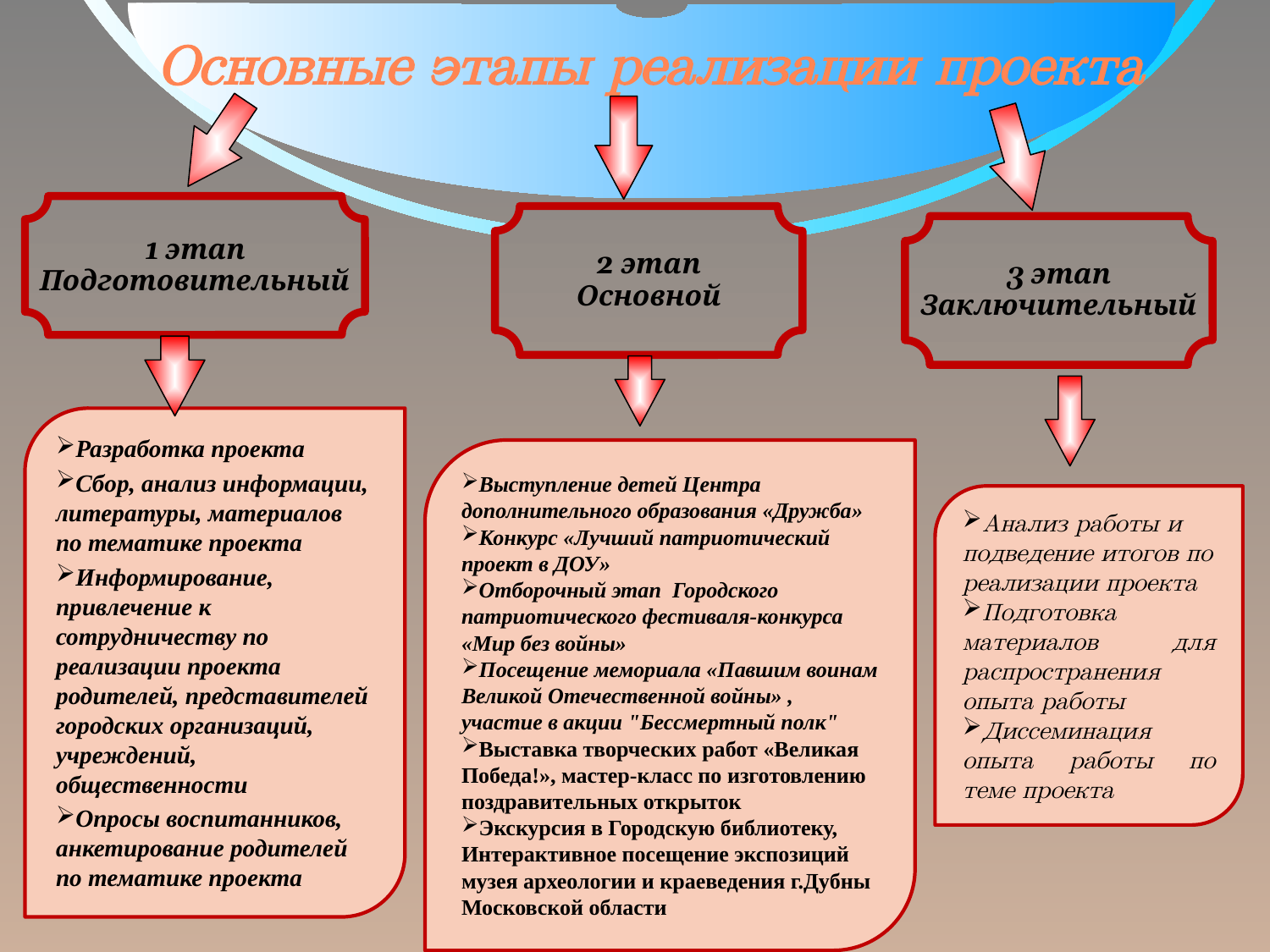

Основные этапы реализации проекта

1 этап
Подготовительный
2 этап
Основной
3 этап
Заключительный

Разработка проекта
Сбор, анализ информации, литературы, материалов по тематике проекта
Информирование, привлечение к сотрудничеству по реализации проекта родителей, представителей городских организаций, учреждений, общественности
Опросы воспитанников, анкетирование родителей по тематике проекта
Выступление детей Центра дополнительного образования «Дружба»
Конкурс «Лучший патриотический проект в ДОУ»
Отборочный этап  Городского патриотического фестиваля-конкурса «Мир без войны»
Посещение мемориала «Павшим воинам Великой Отечественной войны» , участие в акции "Бессмертный полк"
Выставка творческих работ «Великая Победа!», мастер-класс по изготовлению поздравительных открыток
Экскурсия в Городскую библиотеку, Интерактивное посещение экспозиций музея археологии и краеведения г.Дубны Московской области

Анализ работы и подведение итогов по реализации проекта
Подготовка материалов для распространения опыта работы
Диссеминация опыта работы по теме проекта